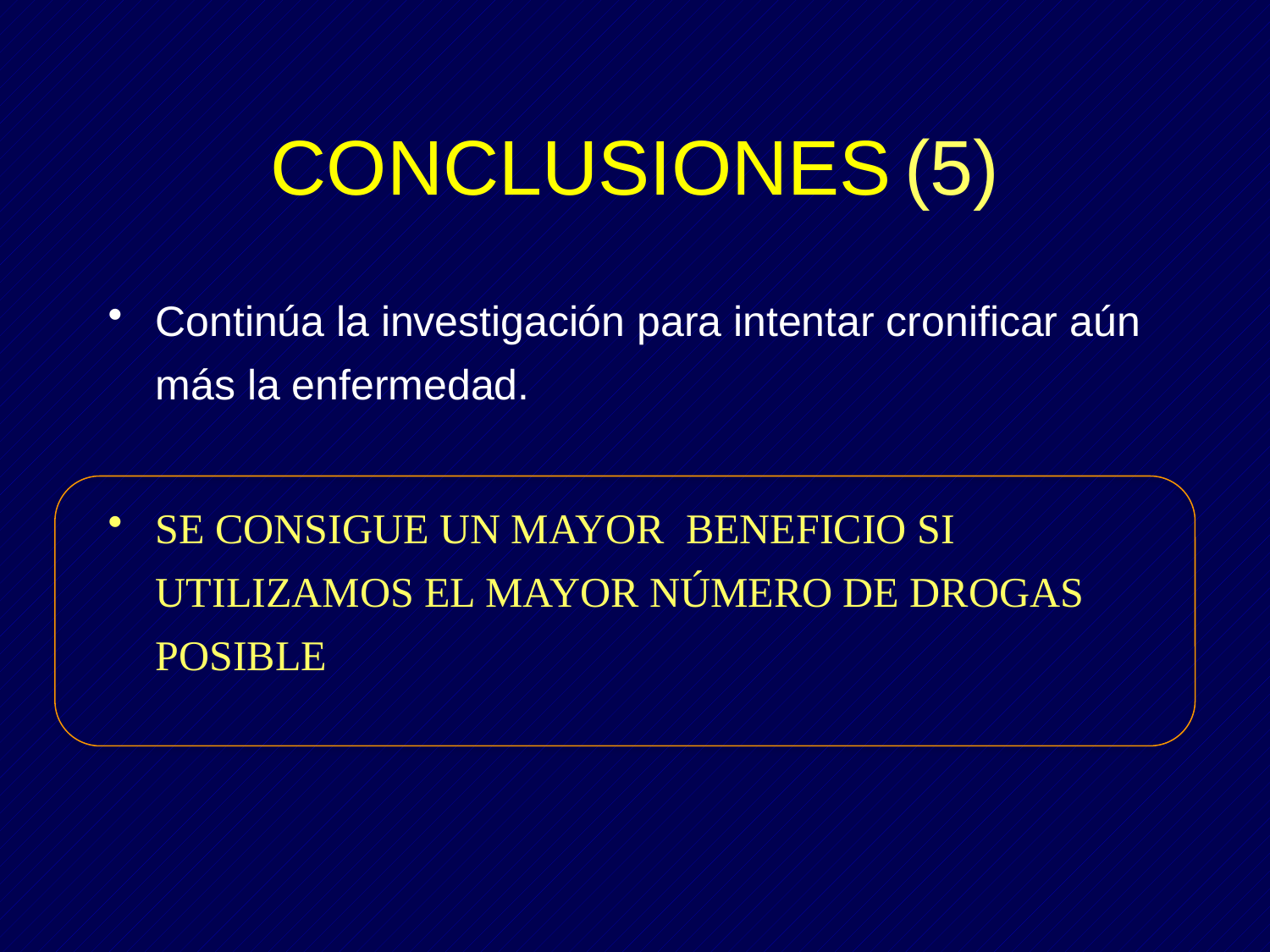

# CONCLUSIONES (5)
Continúa la investigación para intentar cronificar aún más la enfermedad.

SE CONSIGUE UN MAYOR  BENEFICIO SI UTILIZAMOS EL MAYOR NÚMERO DE DROGAS POSIBLE